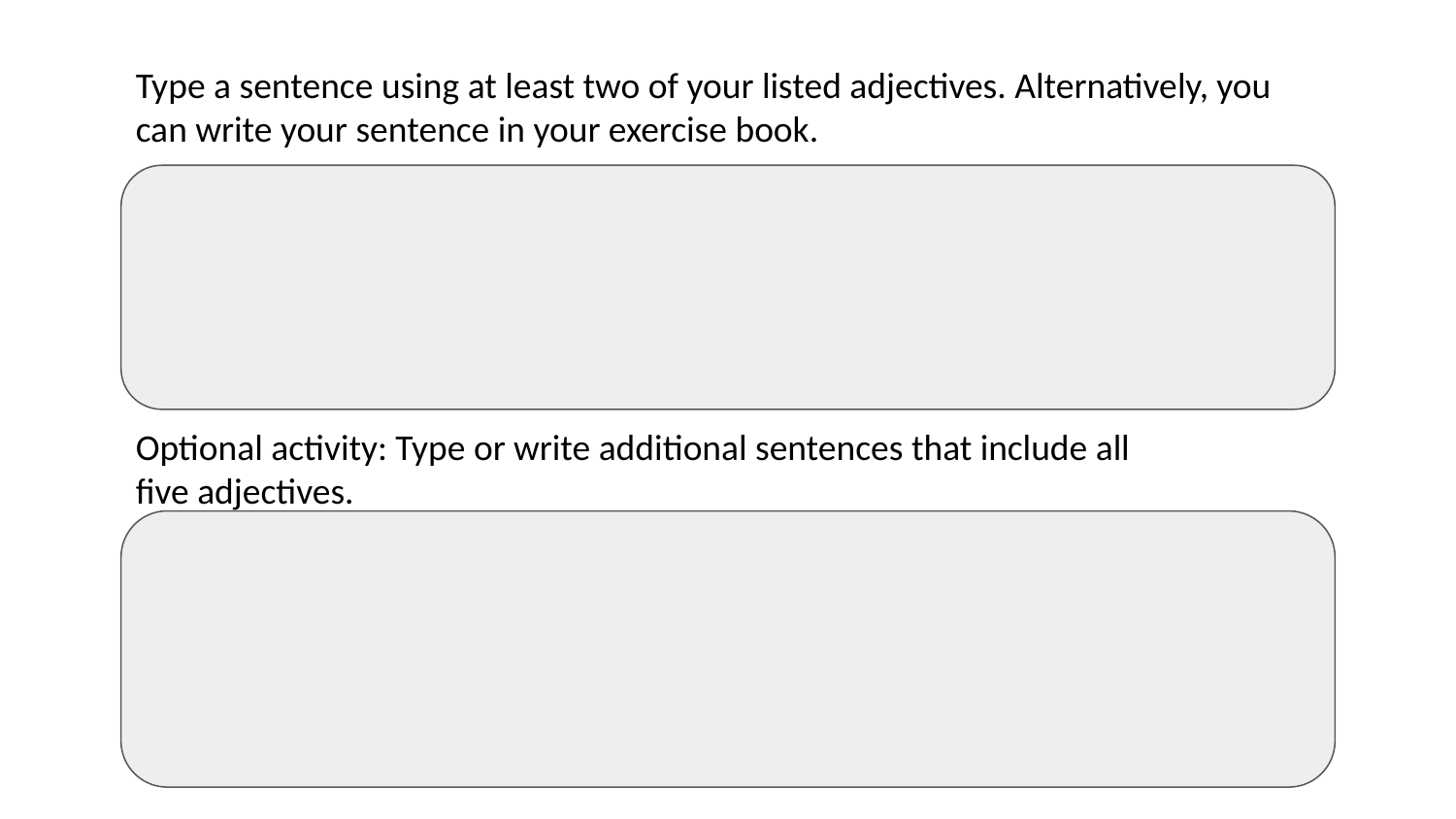

Type a sentence using at least two of your listed adjectives. Alternatively, you can write your sentence in your exercise book.

Optional activity: Type or write additional sentences that include all five adjectives.